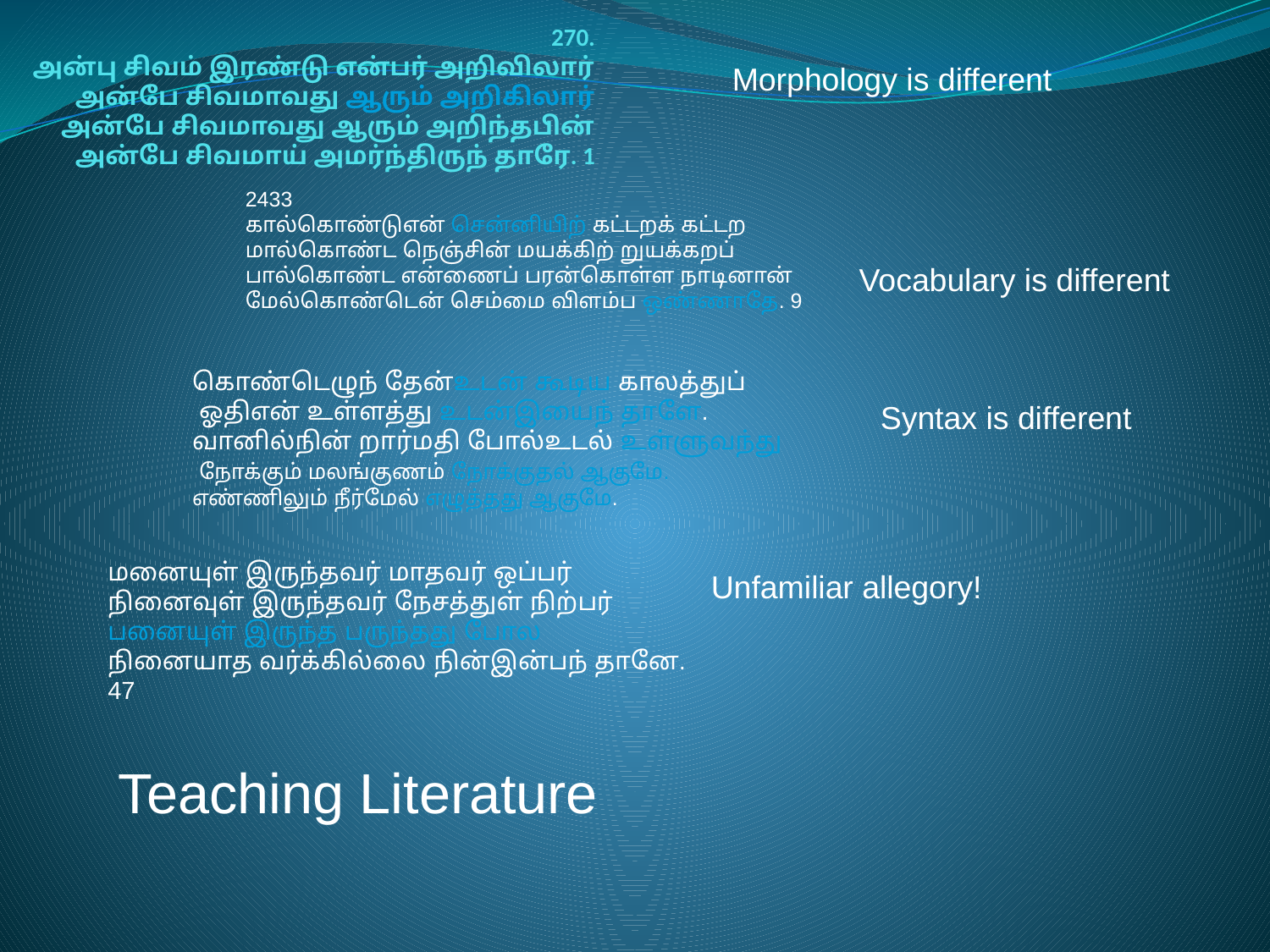

# 270. அன்பு சிவம் இரண்டு என்பர் அறிவிலார் அன்பே சிவமாவது ஆரும் அறிகிலார் அன்பே சிவமாவது ஆரும் அறிந்தபின் அன்பே சிவமாய் அமர்ந்திருந் தாரே. 1
Morphology is different
2433
கால்கொண்டுஎன் சென்னியிற் கட்டறக் கட்டற
மால்கொண்ட நெஞ்சின் மயக்கிற் றுயக்கறப்
பால்கொண்ட என்ணைப் பரன்கொள்ள நாடினான்
மேல்கொண்டென் செம்மை விளம்ப ஒண்ணாதே. 9
Vocabulary is different
கொண்டெழுந் தேன்உடன் கூடிய காலத்துப்
 ஓதிஎன் உள்ளத்து உடன்இயைந் தாளே.
வானில்நின் றார்மதி போல்உடல் உள்ளுவந்து
 நோக்கும் மலங்குணம் நோக்குதல் ஆகுமே.
எண்ணிலும் நீர்மேல் எழுத்தது ஆகுமே.
Syntax is different
மனையுள் இருந்தவர் மாதவர் ஒப்பர்
நினைவுள் இருந்தவர் நேசத்துள் நிற்பர்
பனையுள் இருந்த பருந்தது போல
நினையாத வர்க்கில்லை நின்இன்பந் தானே. 47
Unfamiliar allegory!
Teaching Literature